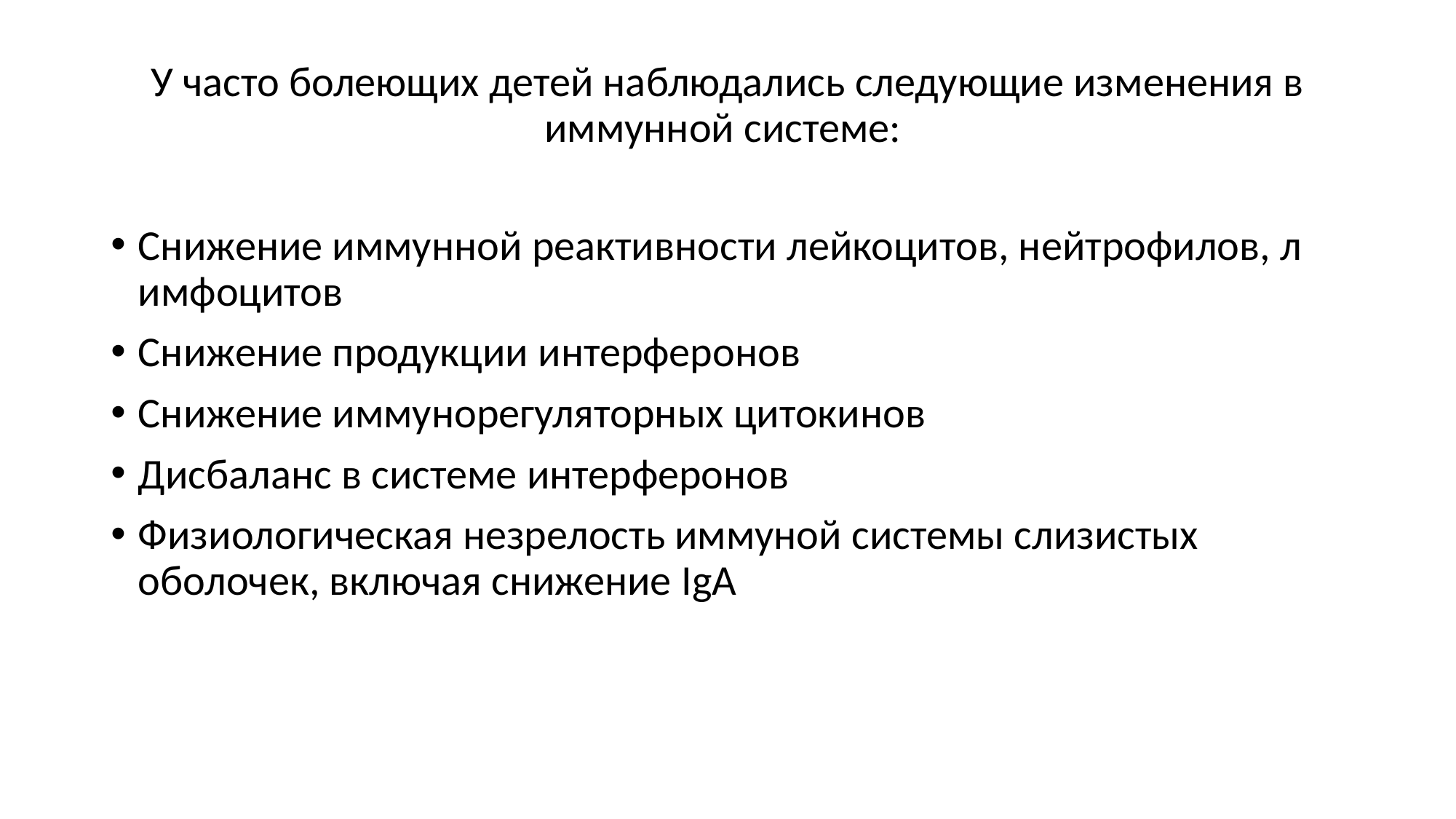

# У часто болеющих детей наблюдались следующие изменения в иммунной системе:
Снижение иммунной реактивности лейкоцитов, нейтрофилов, л имфоцитов
Снижение продукции интерферонов
Снижение иммунорегуляторных цитокинов
Дисбаланс в системе интерферонов
Физиологическая незрелость иммуной системы слизистых оболочек, включая снижение IgA